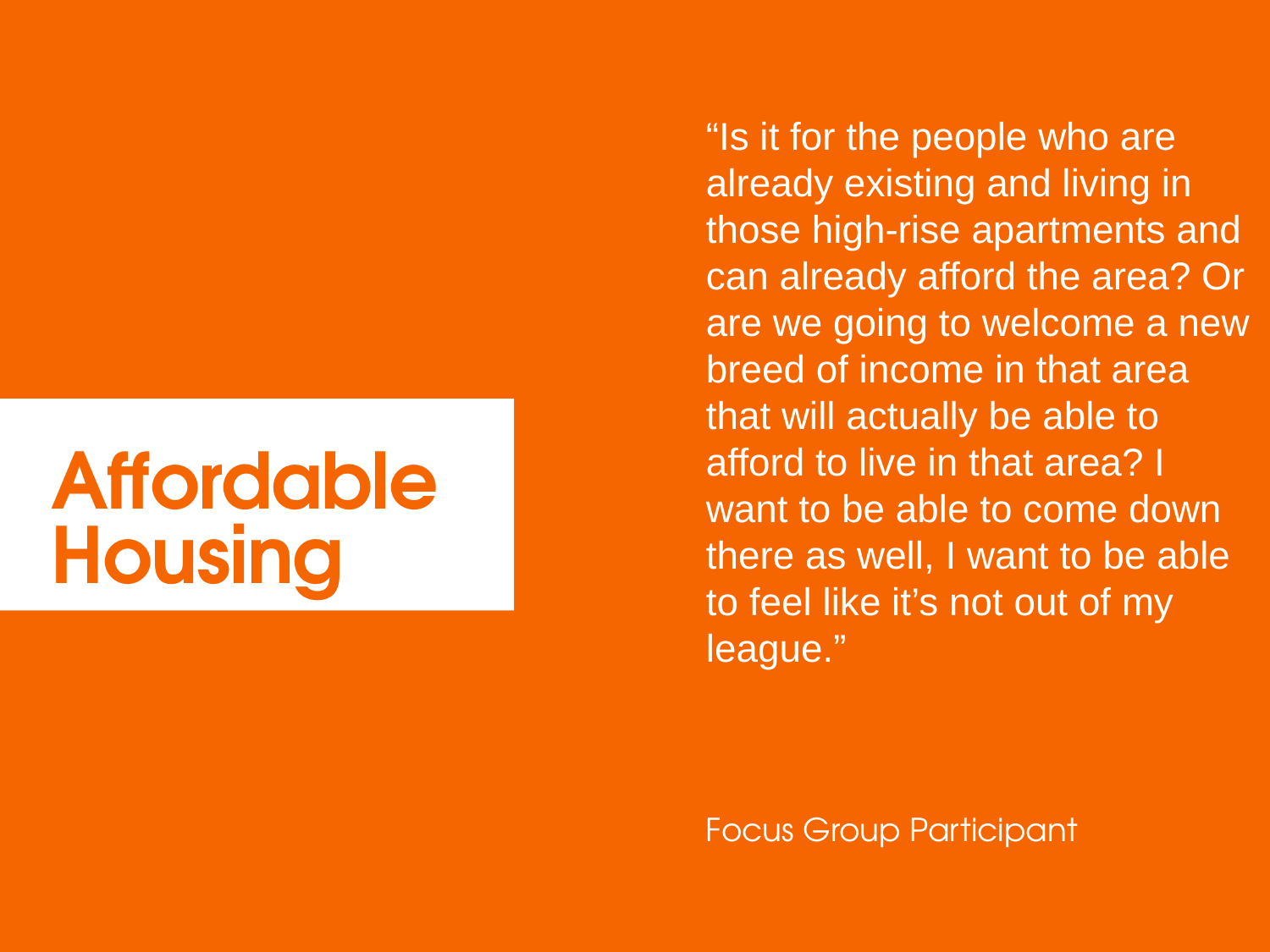

“Is it for the people who are already existing and living in those high-rise apartments and can already afford the area? Or are we going to welcome a new breed of income in that area that will actually be able to afford to live in that area? I want to be able to come down there as well, I want to be able to feel like it’s not out of my league.”
Affordable Housing
Focus Group Participant